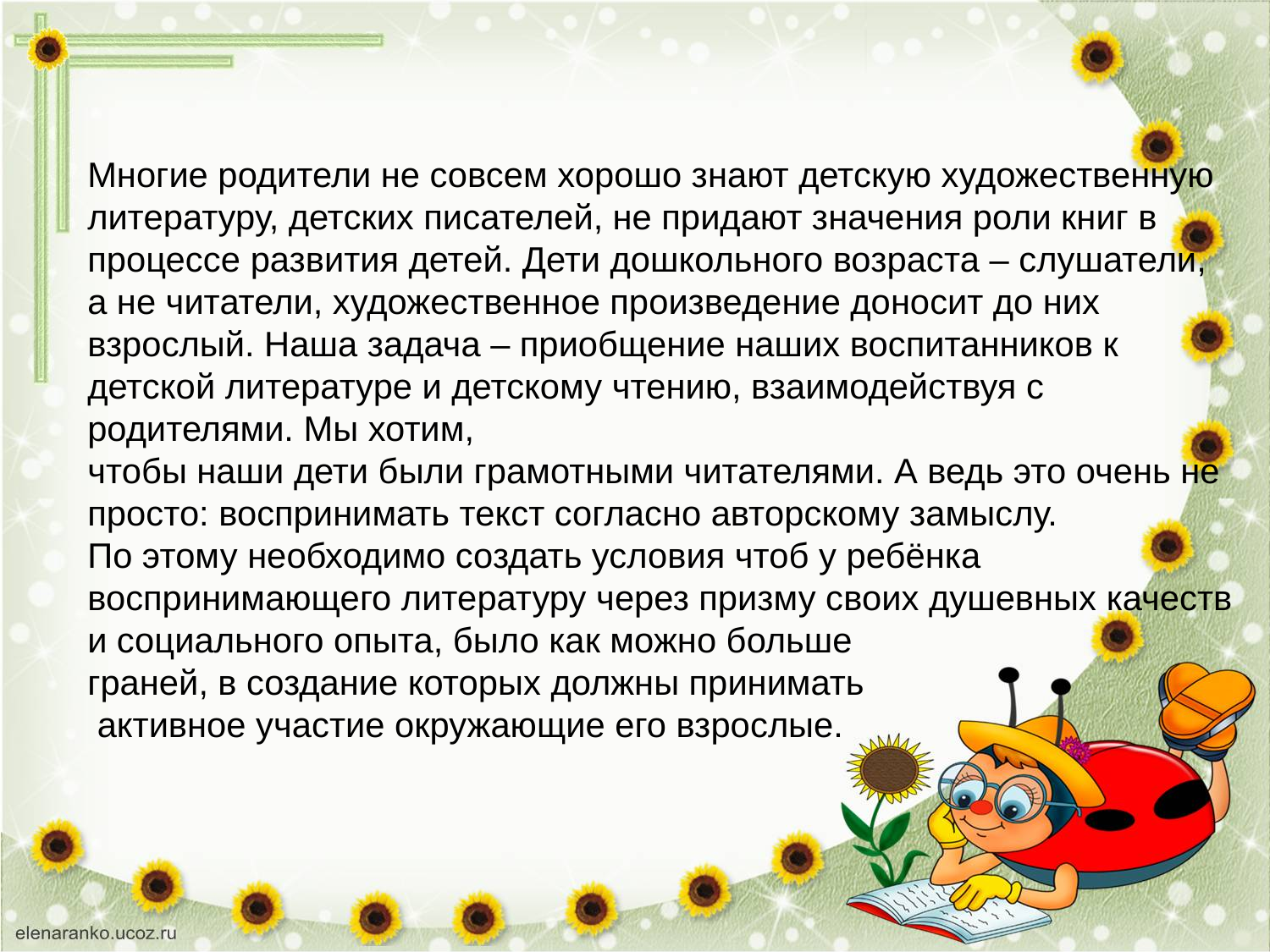

Многие родители не совсем хорошо знают детскую художественную литературу, детских писателей, не придают значения роли книг в процессе развития детей. Дети дошкольного возраста – слушатели, а не читатели, художественное произведение доносит до них взрослый. Наша задача – приобщение наших воспитанников к детской литературе и детскому чтению, взаимодействуя с родителями. Мы хотим,
чтобы наши дети были грамотными читателями. А ведь это очень не просто: воспринимать текст согласно авторскому замыслу.
По этому необходимо создать условия чтоб у ребёнка воспринимающего литературу через призму своих душевных качеств и социального опыта, было как можно больше
граней, в создание которых должны принимать
 активное участие окружающие его взрослые.